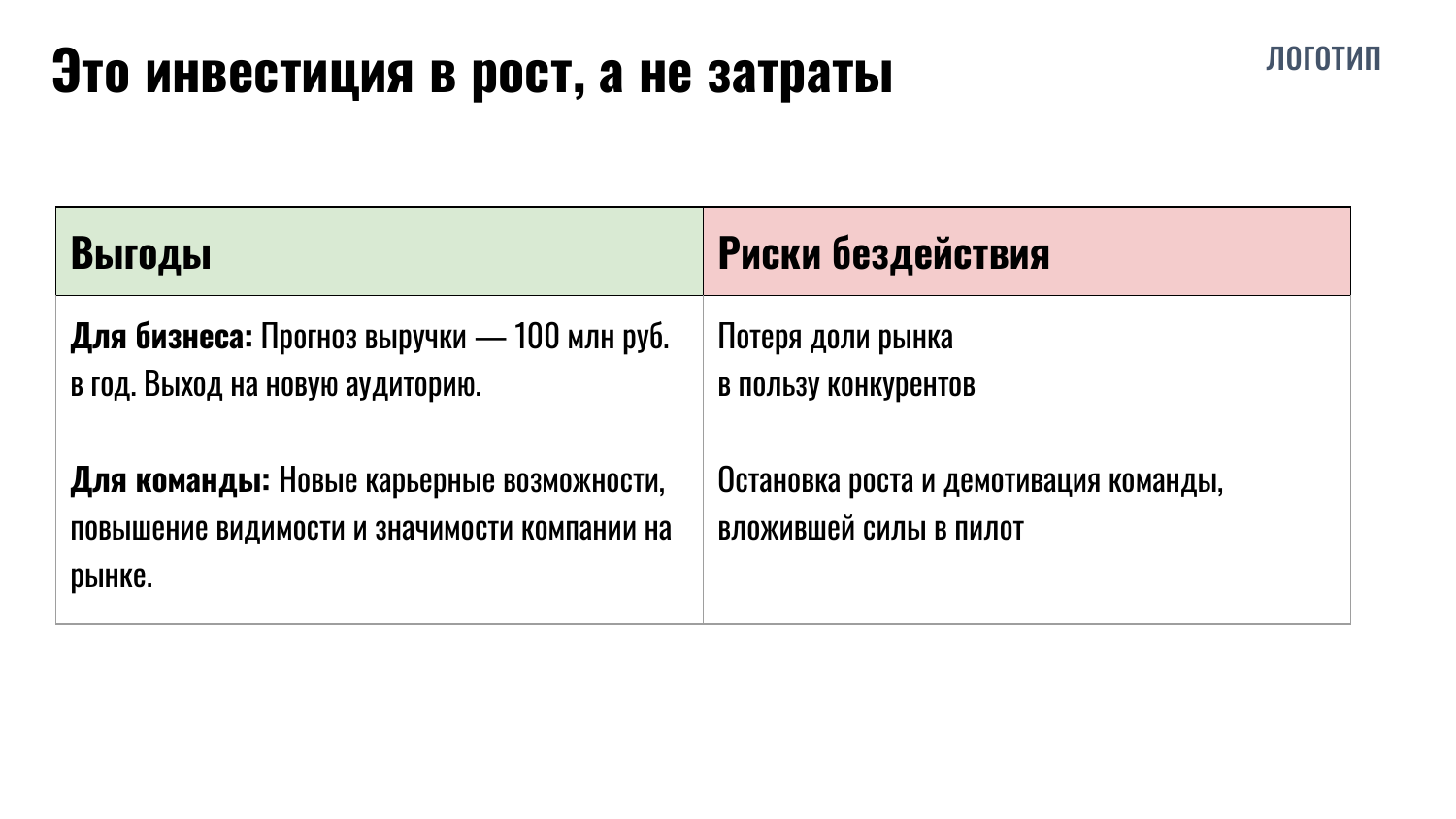

логотип
# Это инвестиция в рост, а не затраты
| Выгоды | Риски бездействия |
| --- | --- |
| Для бизнеса: Прогноз выручки — 100 млн руб. в год. Выход на новую аудиторию. Для команды: Новые карьерные возможности, повышение видимости и значимости компании на рынке. | Потеря доли рынка в пользу конкурентов Остановка роста и демотивация команды, вложившей силы в пилот |